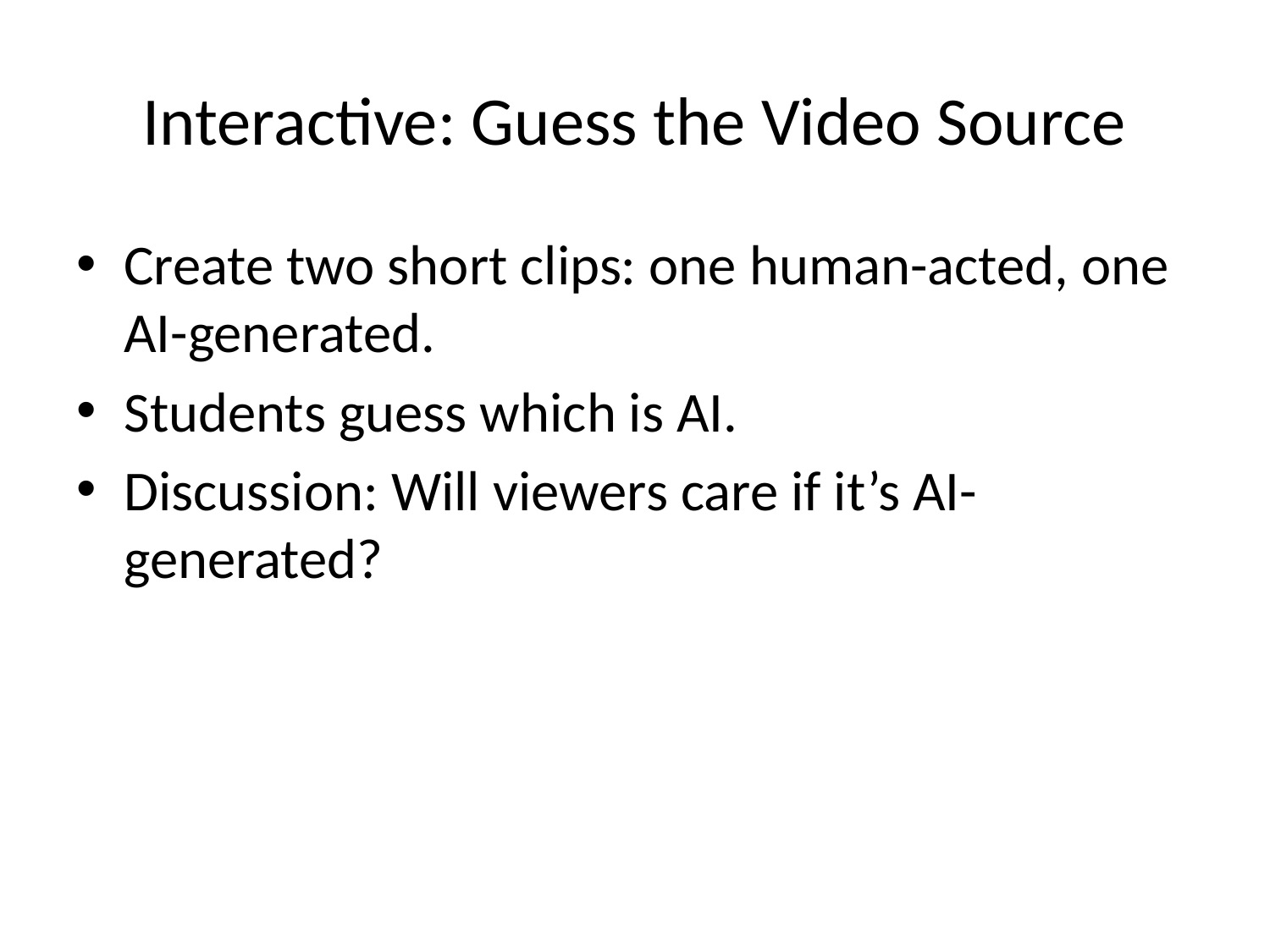

# Interactive: Guess the Video Source
Create two short clips: one human-acted, one AI-generated.
Students guess which is AI.
Discussion: Will viewers care if it’s AI-generated?